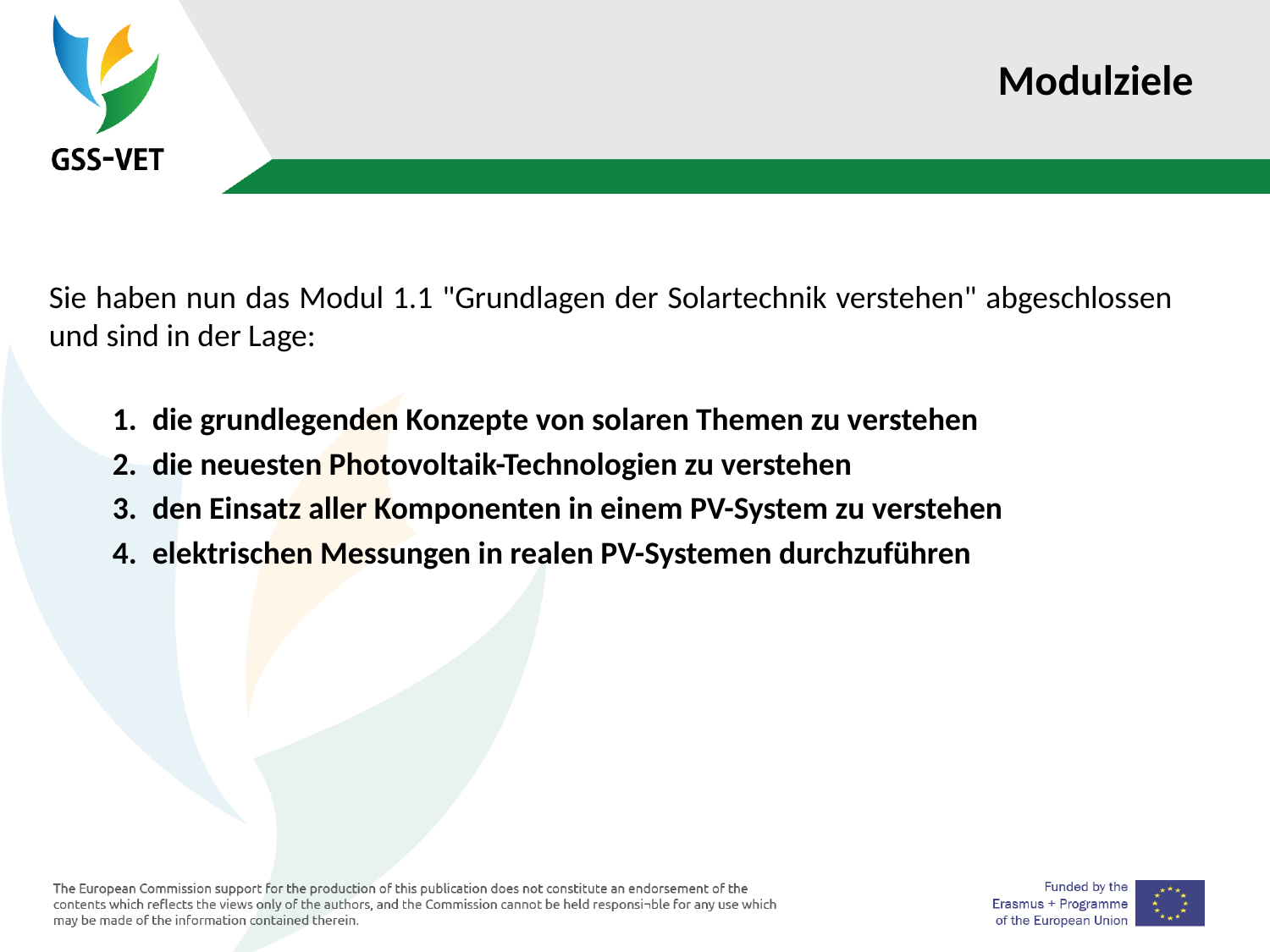

# Modulziele

Sie haben nun das Modul 1.1 "Grundlagen der Solartechnik verstehen" abgeschlossen und sind in der Lage:

die grundlegenden Konzepte von solaren Themen zu verstehen
die neuesten Photovoltaik-Technologien zu verstehen
den Einsatz aller Komponenten in einem PV-System zu verstehen
elektrischen Messungen in realen PV-Systemen durchzuführen